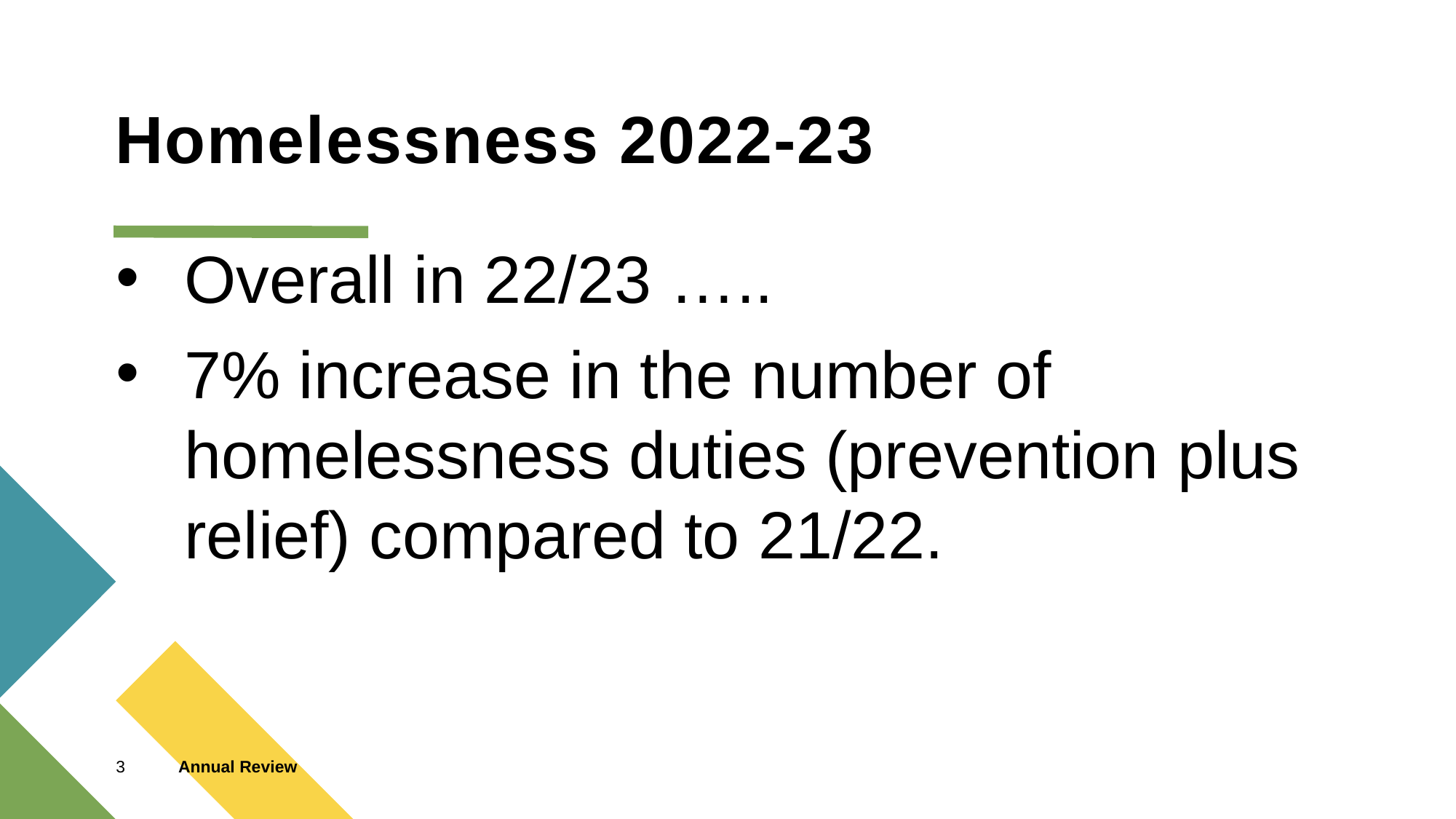

# Homelessness 2022-23
Overall in 22/23 …..
7% increase in the number of homelessness duties (prevention plus relief) compared to 21/22.
3
Annual Review